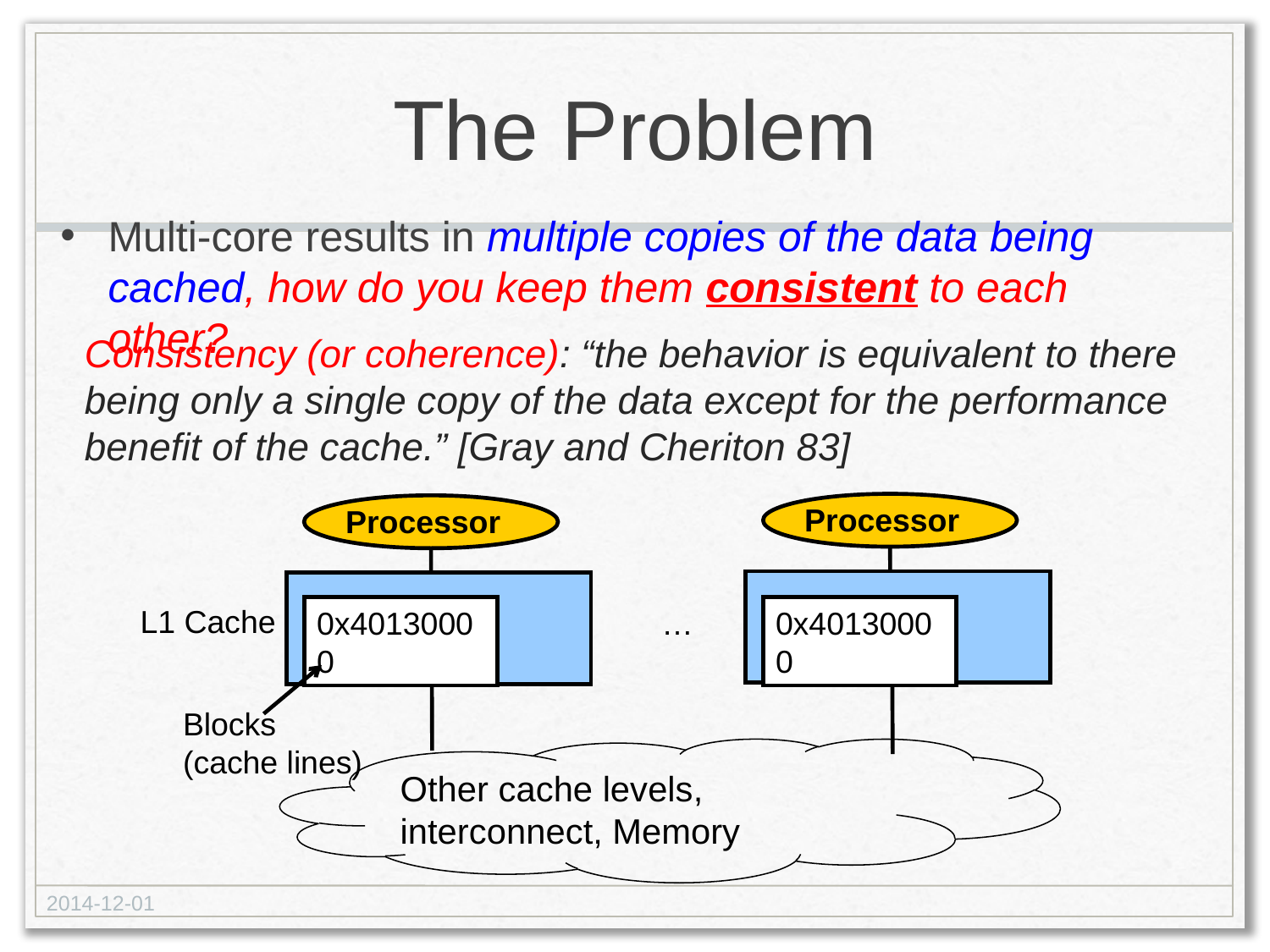

# The Problem
Multi-core results in multiple copies of the data being cached, how do you keep them consistent to each other?
Consistency (or coherence): “the behavior is equivalent to there being only a single copy of the data except for the performance benefit of the cache.” [Gray and Cheriton 83]

Processor

Processor

L1 Cache
0x40130000
…
0x40130000

Blocks
(cache lines)
Other cache levels, interconnect, Memory
2014-12-01